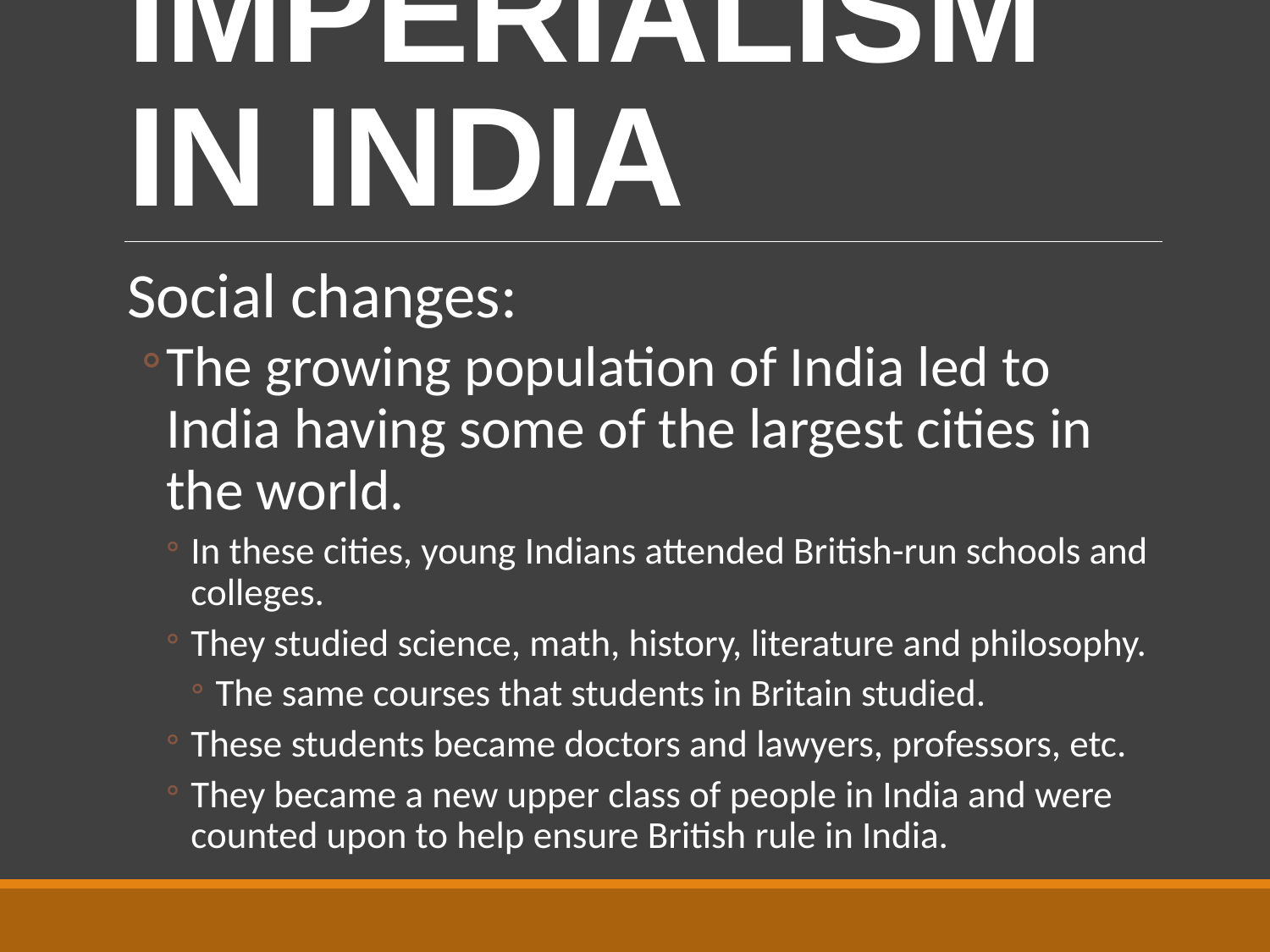

# IMPERIALISM IN INDIA
Social changes:
The growing population of India led to India having some of the largest cities in the world.
In these cities, young Indians attended British-run schools and colleges.
They studied science, math, history, literature and philosophy.
The same courses that students in Britain studied.
These students became doctors and lawyers, professors, etc.
They became a new upper class of people in India and were counted upon to help ensure British rule in India.